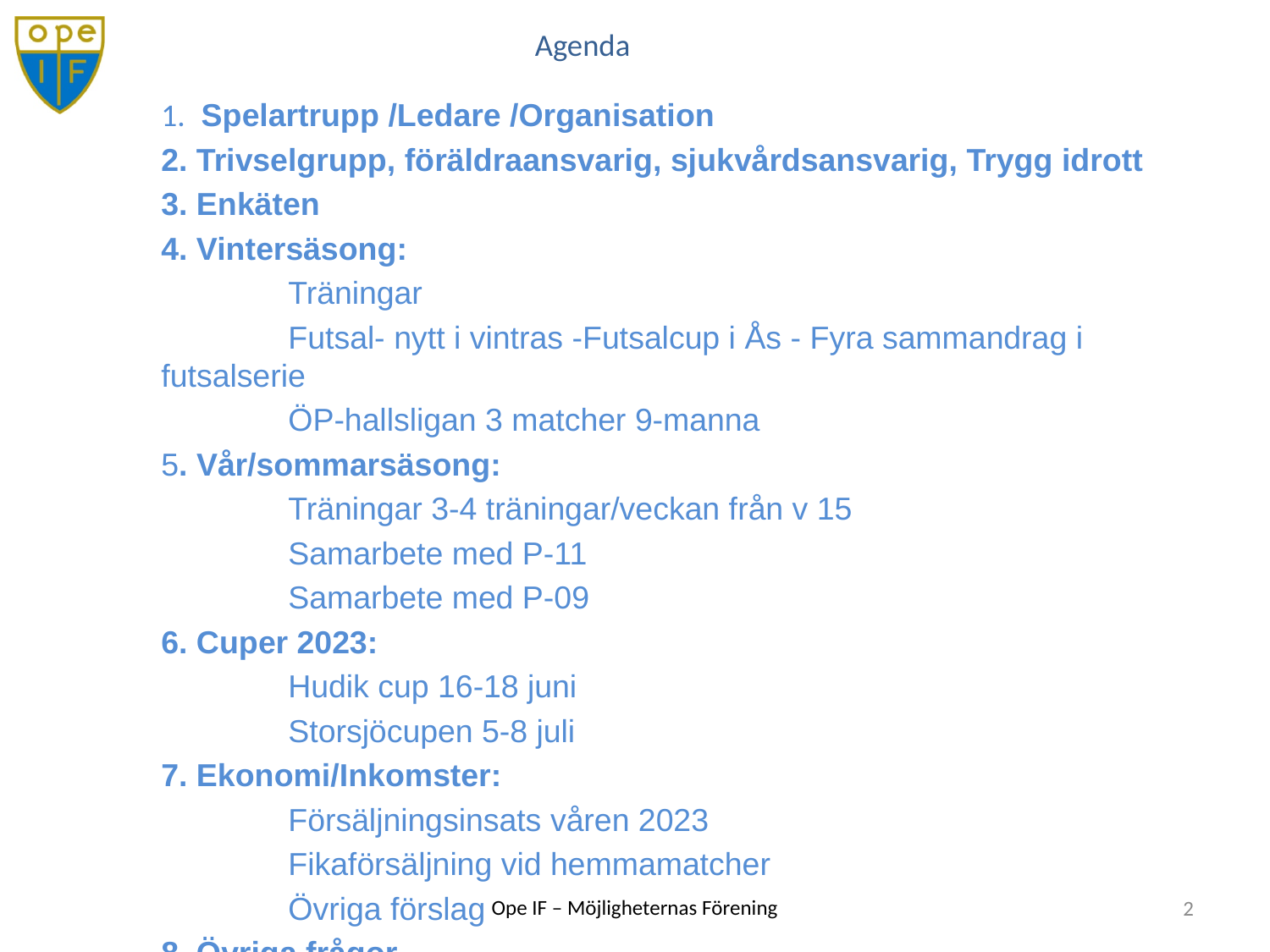

# Agenda
1.  Spelartrupp /Ledare /Organisation
2. Trivselgrupp, föräldraansvarig, sjukvårdsansvarig, Trygg idrott
3. Enkäten
4. Vintersäsong:
 	Träningar
 	Futsal- nytt i vintras -Futsalcup i Ås - Fyra sammandrag i futsalserie
	ÖP-hallsligan 3 matcher 9-manna
5. Vår/sommarsäsong:
	Träningar 3-4 träningar/veckan från v 15
	Samarbete med P-11
	Samarbete med P-09
6. Cuper 2023:
	Hudik cup 16-18 juni
	Storsjöcupen 5-8 juli
7. Ekonomi/Inkomster:
	Försäljningsinsats våren 2023
	Fikaförsäljning vid hemmamatcher
	Övriga förslag
8. Övriga frågor

2